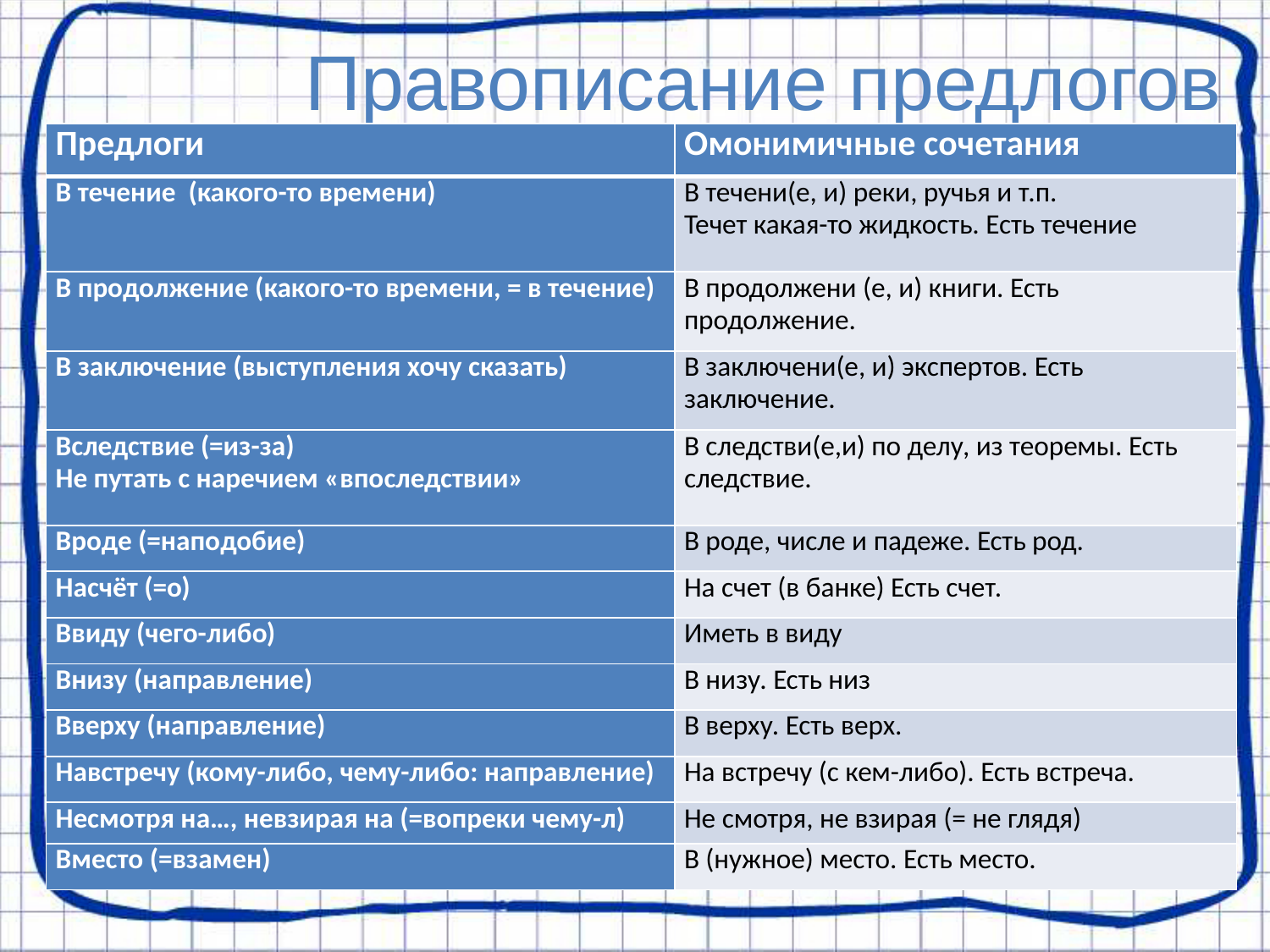

# Правописание предлогов
| Предлоги | Омонимичные сочетания |
| --- | --- |
| В течение (какого-то времени) | В течени(е, и) реки, ручья и т.п. Течет какая-то жидкость. Есть течение |
| В продолжение (какого-то времени, = в течение) | В продолжени (е, и) книги. Есть продолжение. |
| В заключение (выступления хочу сказать) | В заключени(е, и) экспертов. Есть заключение. |
| Вследствие (=из-за) Не путать с наречием «впоследствии» | В следстви(е,и) по делу, из теоремы. Есть следствие. |
| Вроде (=наподобие) | В роде, числе и падеже. Есть род. |
| Насчёт (=о) | На счет (в банке) Есть счет. |
| Ввиду (чего-либо) | Иметь в виду |
| Внизу (направление) | В низу. Есть низ |
| Вверху (направление) | В верху. Есть верх. |
| Навстречу (кому-либо, чему-либо: направление) | На встречу (с кем-либо). Есть встреча. |
| Несмотря на…, невзирая на (=вопреки чему-л) | Не смотря, не взирая (= не глядя) |
| Вместо (=взамен) | В (нужное) место. Есть место. |